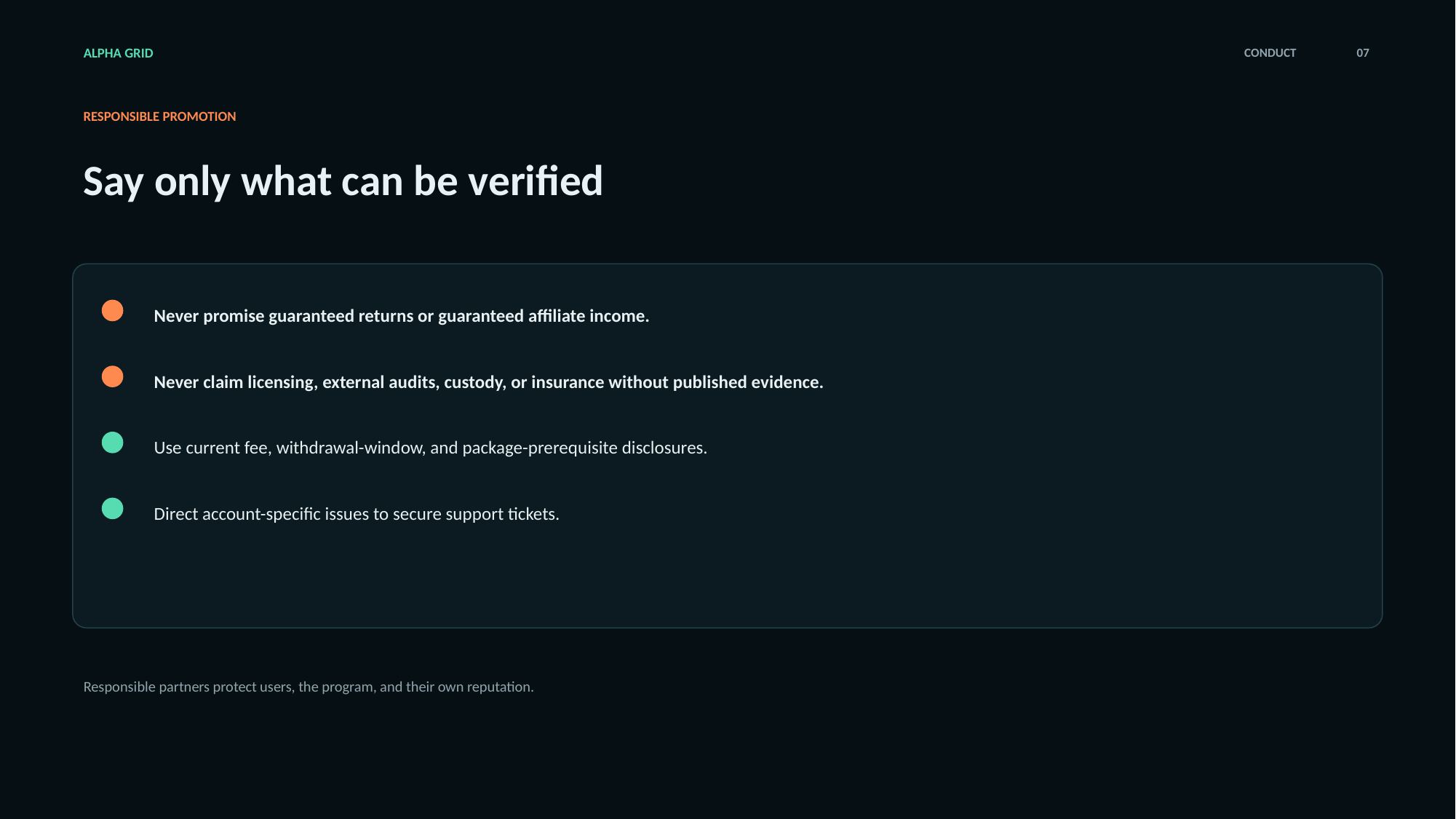

ALPHA GRID
CONDUCT
07
RESPONSIBLE PROMOTION
Say only what can be verified

Never promise guaranteed returns or guaranteed affiliate income.

Never claim licensing, external audits, custody, or insurance without published evidence.

Use current fee, withdrawal-window, and package-prerequisite disclosures.

Direct account-specific issues to secure support tickets.

Responsible partners protect users, the program, and their own reputation.